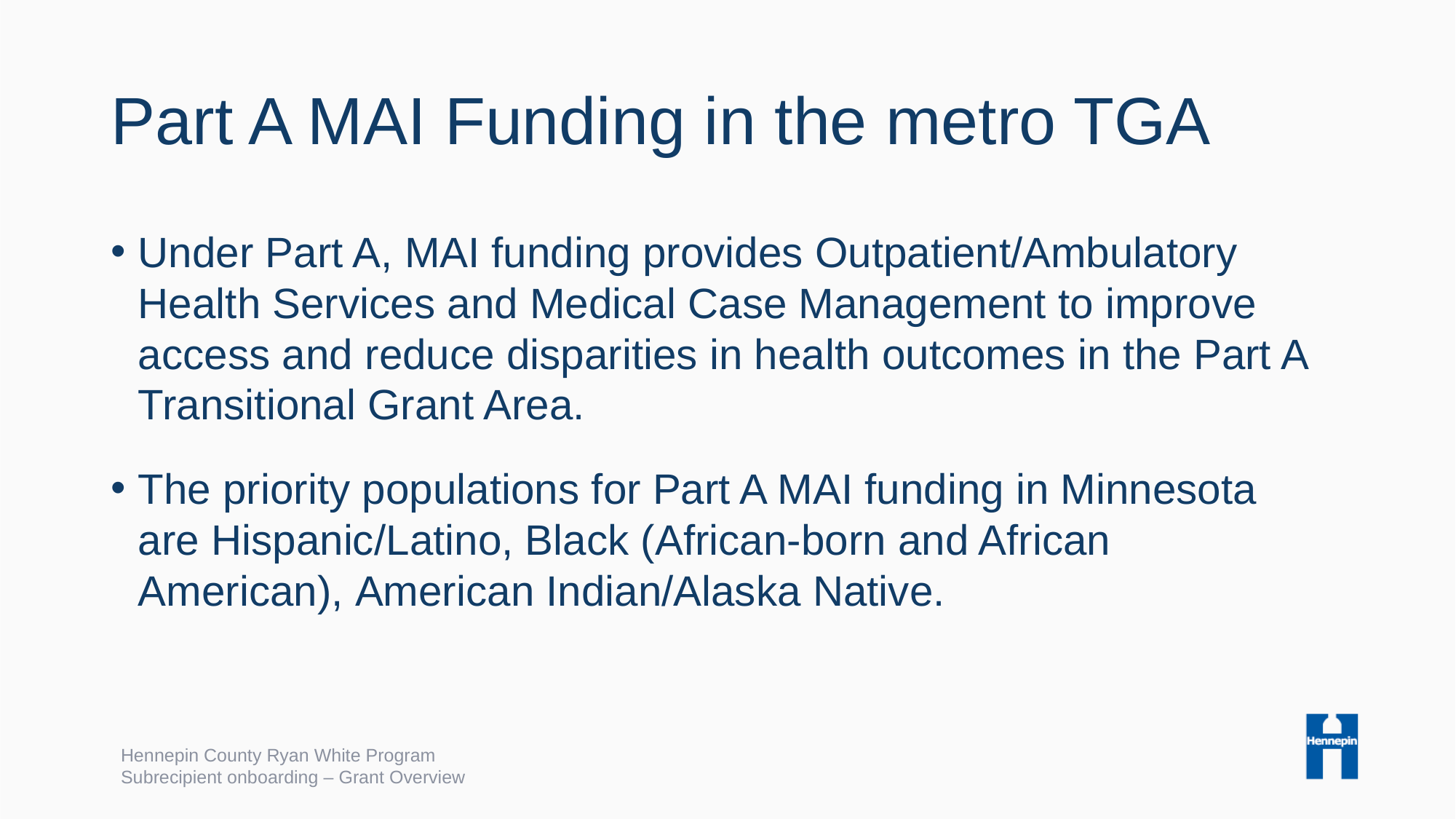

# Part A MAI Funding in the metro TGA
Under Part A, MAI funding provides Outpatient/Ambulatory Health Services and Medical Case Management to improve access and reduce disparities in health outcomes in the Part A Transitional Grant Area.
The priority populations for Part A MAI funding in Minnesota are Hispanic/Latino, Black (African-born and African American), American Indian/Alaska Native.
Hennepin County Ryan White Program
Subrecipient onboarding – Grant Overview